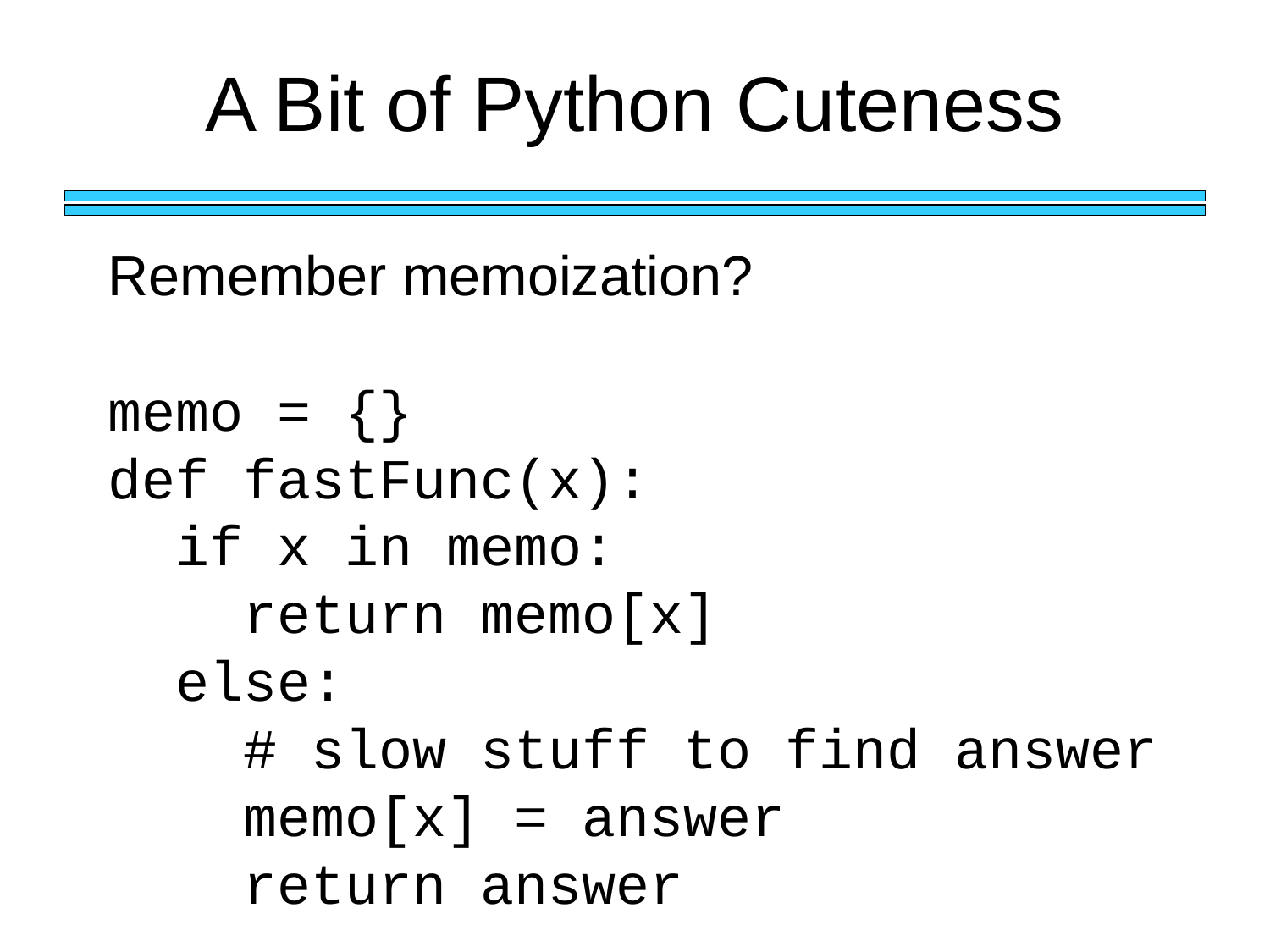

# A Bit of Python Cuteness
Remember memoization?

memo = {}
def fastFunc(x):
  if x in memo:
    return memo[x]
  else:
    # slow stuff to find answer
    memo[x] = answer
    return answer